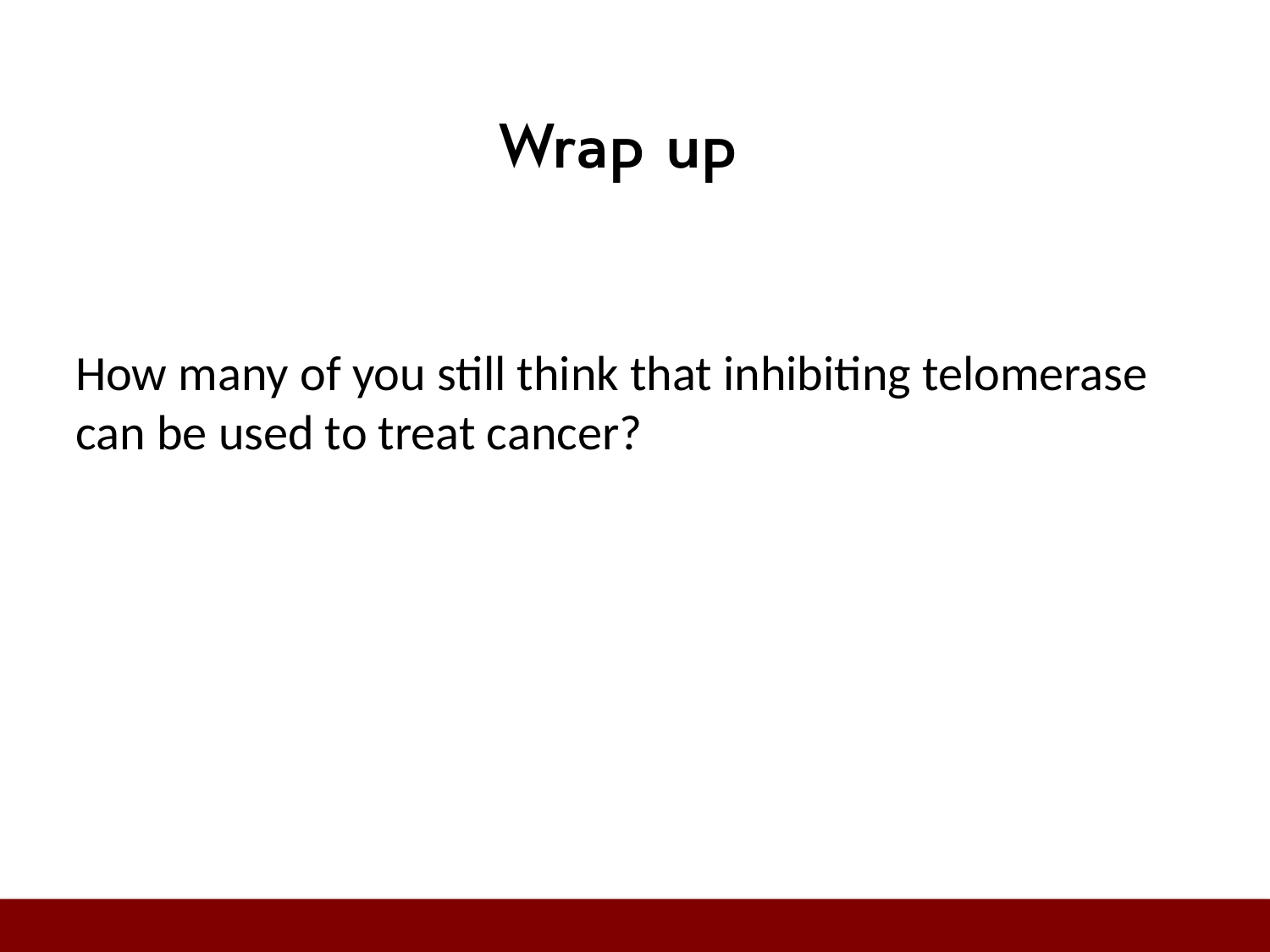

# Wrap up
How many of you still think that inhibiting telomerase can be used to treat cancer?